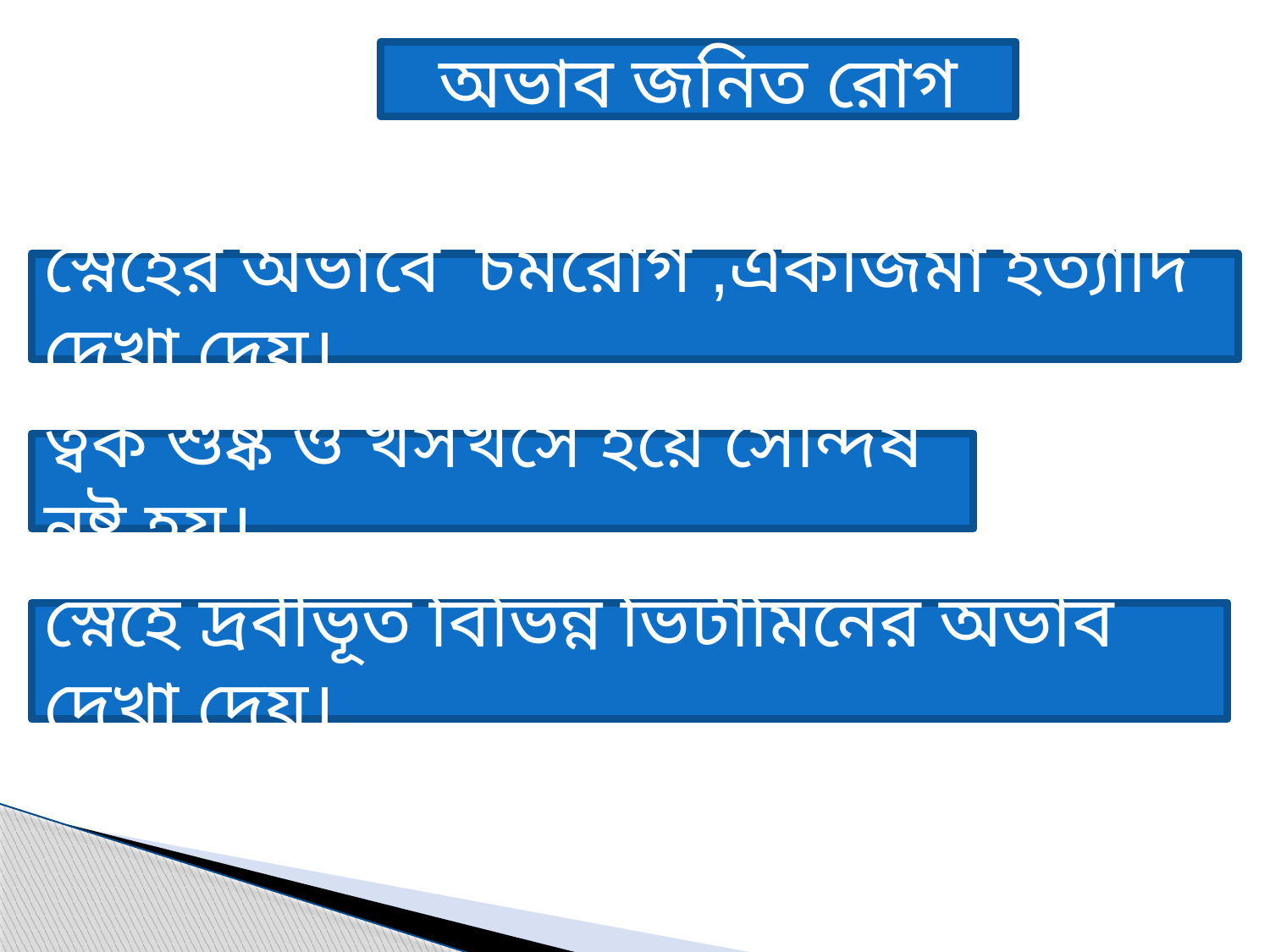

অভাব জনিত রোগ

স্নেহের অভাবে  চর্মরোগ ,একজিমা ইত্যাদি দেখা দেয়।

ত্বক শুষ্ক ও খসখসে হয়ে সৌন্দর্ষ নষ্ট হয়।

স্নেহে দ্রবীভূত বিভিন্ন ভিটামিনের অভাব দেখা দেয়।